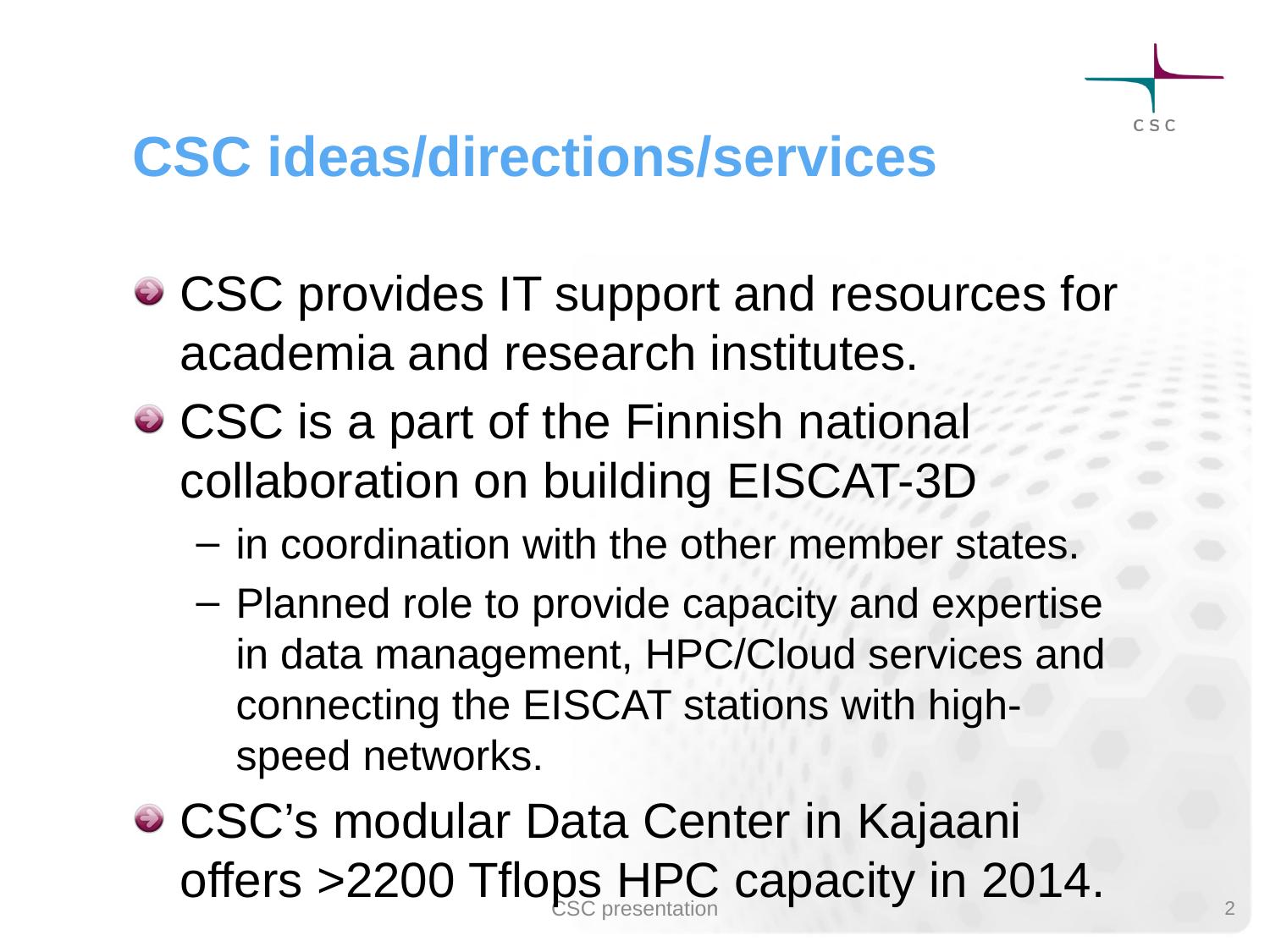

# CSC ideas/directions/services
CSC provides IT support and resources for academia and research institutes.
CSC is a part of the Finnish national collaboration on building EISCAT-3D
in coordination with the other member states.
Planned role to provide capacity and expertise in data management, HPC/Cloud services and connecting the EISCAT stations with high-speed networks.
CSC’s modular Data Center in Kajaani offers >2200 Tflops HPC capacity in 2014.

CSC presentation
2